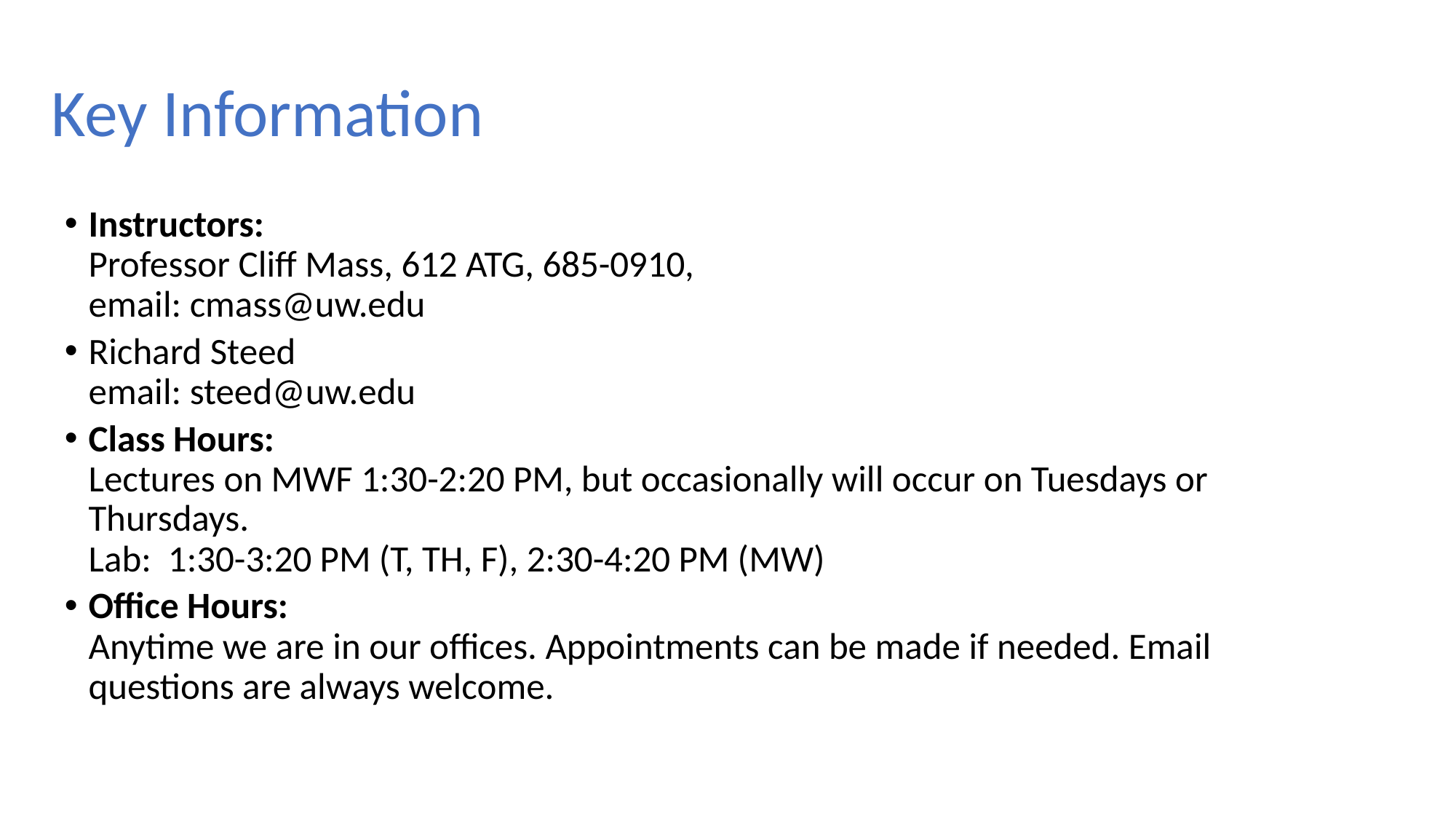

# Key Information
Instructors:
Professor Cliff Mass, 612 ATG, 685-0910, 
email: cmass@uw.edu
Richard Steed
email: steed@uw.edu
Class Hours:
Lectures on MWF 1:30-2:20 PM, but occasionally will occur on Tuesdays or Thursdays.
Lab:  1:30-3:20 PM (T, TH, F), 2:30-4:20 PM (MW)
Office Hours:
Anytime we are in our offices. Appointments can be made if needed. Email questions are always welcome.